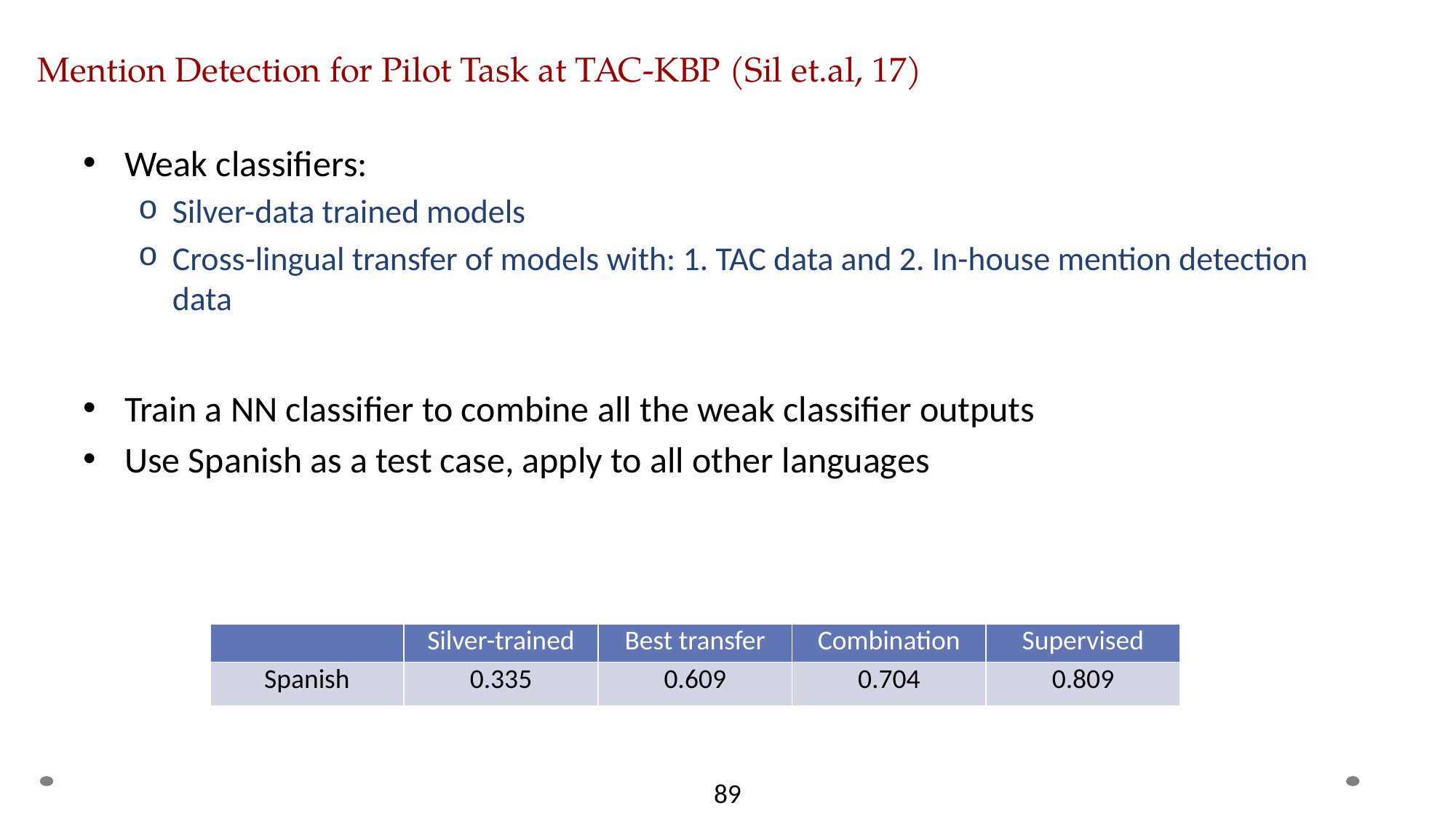

89
# Mention Detection for Pilot Task at TAC-KBP (Sil et.al, 17)
Weak classifiers:
Silver-data trained models
Cross-lingual transfer of models with: 1. TAC data and 2. In-house mention detection data

Train a NN classifier to combine all the weak classifier outputs
Use Spanish as a test case, apply to all other languages

|  | Silver-trained | Best transfer | Combination | Supervised |
| --- | --- | --- | --- | --- |
| Spanish | 0.335 | 0.609 | 0.704 | 0.809 |